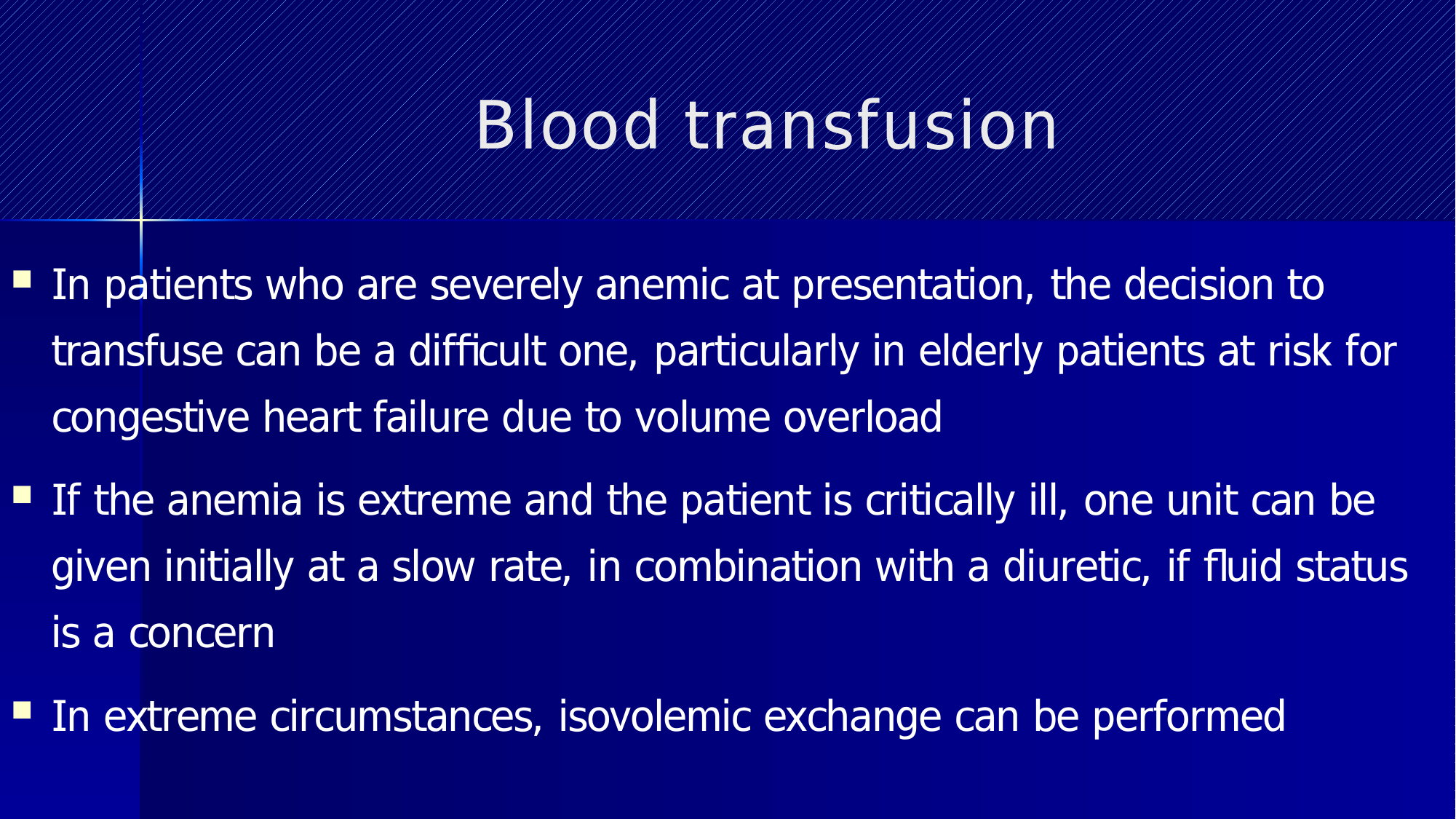

# Blood transfusion
In patients who are severely anemic at presentation, the decision to transfuse can be a difficult one, particularly in elderly patients at risk for congestive heart failure due to volume overload
If the anemia is extreme and the patient is critically ill, one unit can be given initially at a slow rate, in combination with a diuretic, if fluid status is a concern
In extreme circumstances, isovolemic exchange can be performed